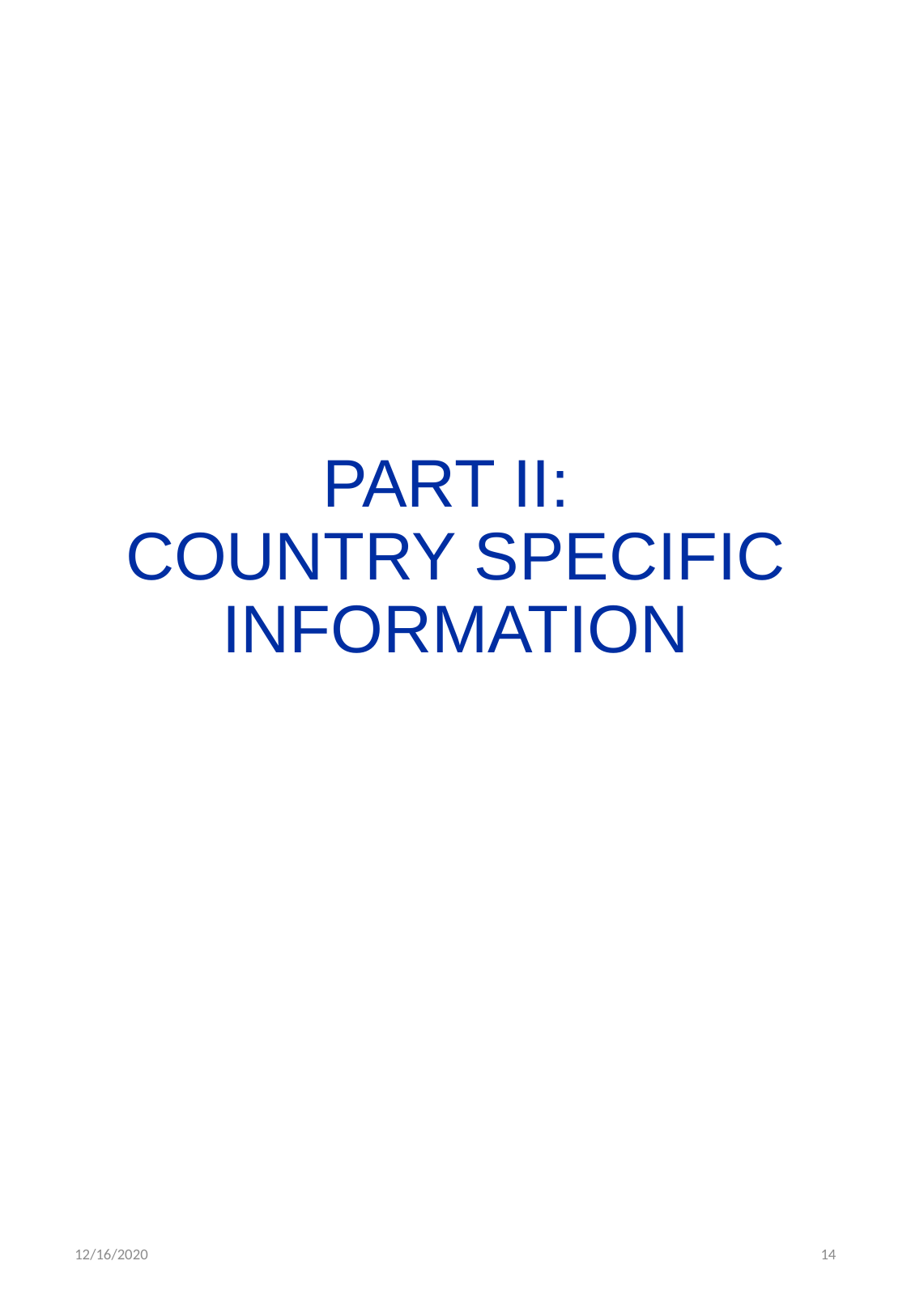

# PART II: COUNTRY SPECIFIC INFORMATION
12/16/2020
14